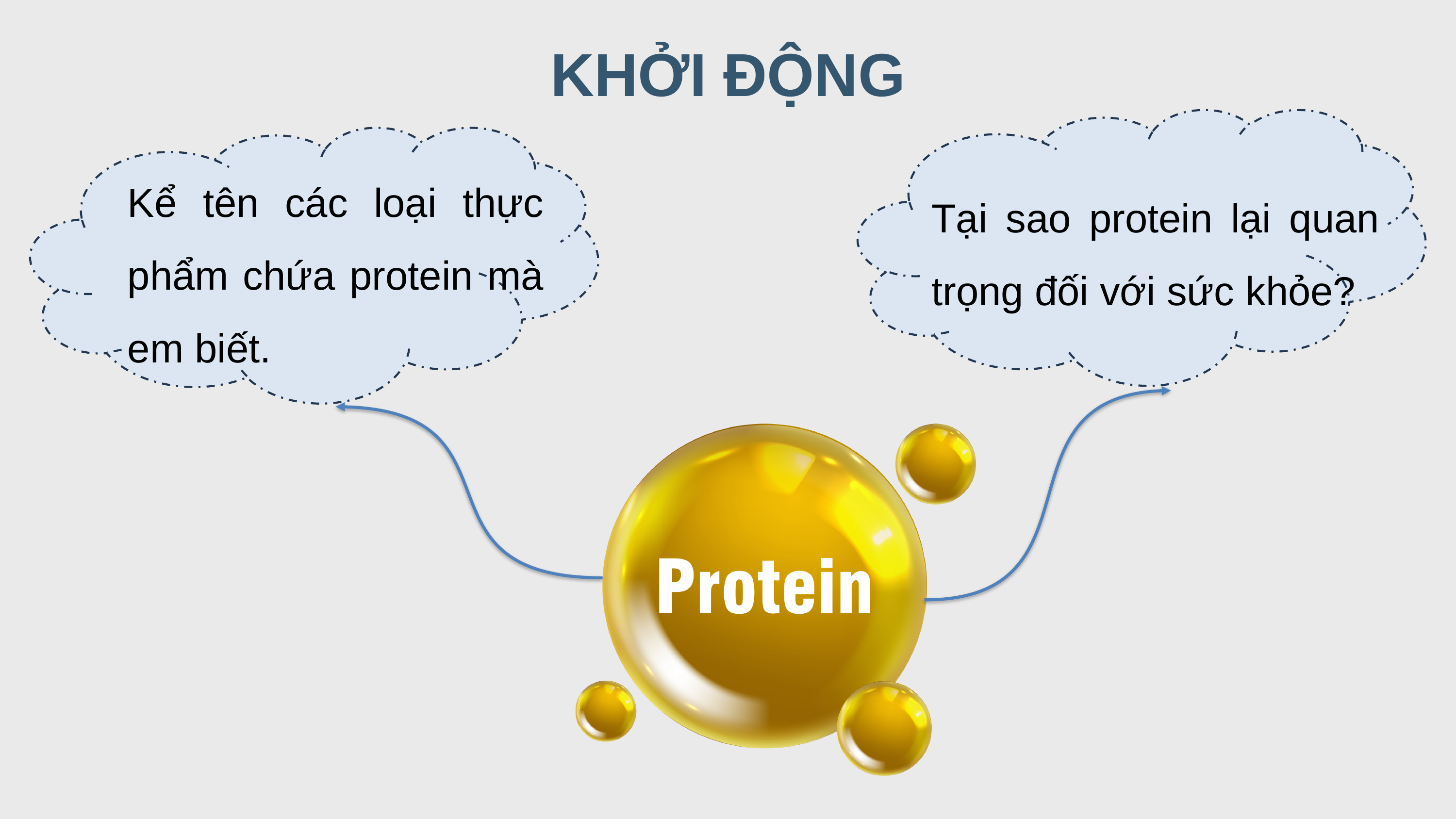

KHỞI ĐỘNG

Tại sao protein lại quan trọng đối với sức khỏe?

Kể tên các loại thực phẩm chứa protein mà em biết.